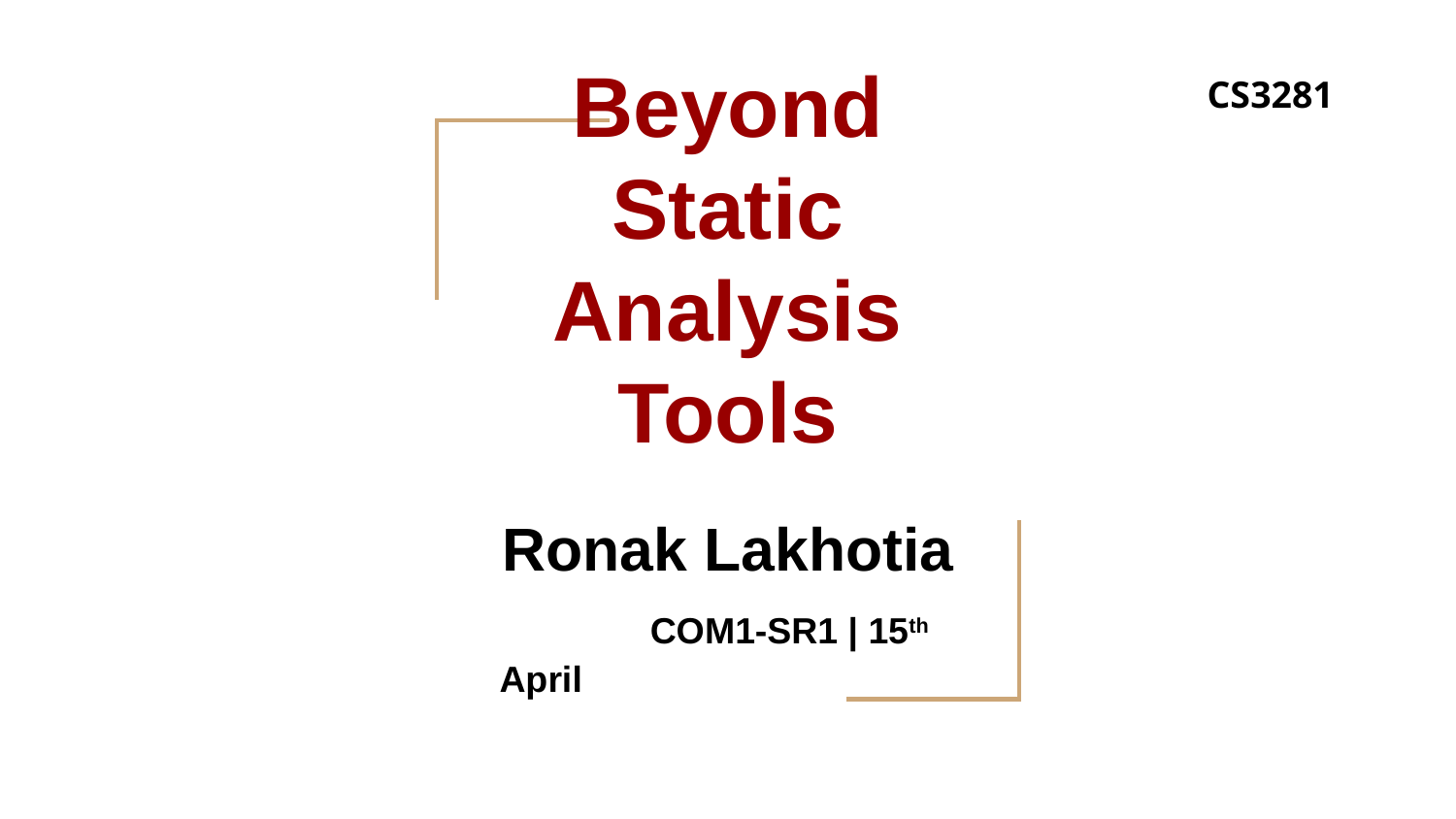

CS3281
# Beyond Static Analysis Tools
Ronak Lakhotia
         COM1-SR1 | 15th April